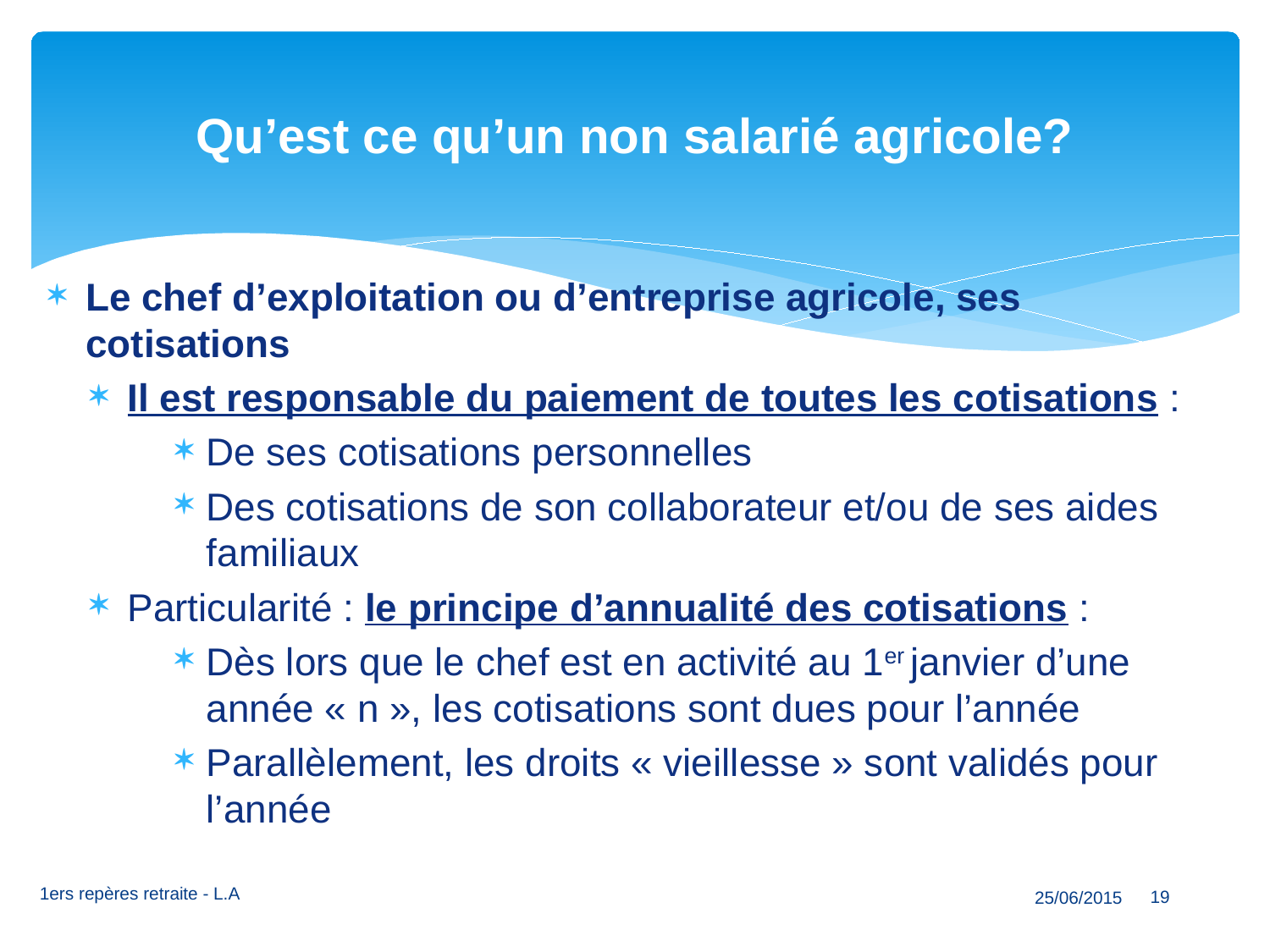

# Qu’est ce qu’un non salarié agricole?
Le chef d’exploitation ou d’entreprise agricole, ses cotisations
Il est responsable du paiement de toutes les cotisations :
De ses cotisations personnelles
Des cotisations de son collaborateur et/ou de ses aides familiaux
Particularité : le principe d’annualité des cotisations :
Dès lors que le chef est en activité au 1er janvier d’une année « n », les cotisations sont dues pour l’année
Parallèlement, les droits « vieillesse » sont validés pour l’année
19
1ers repères retraite - L.A
25/06/2015